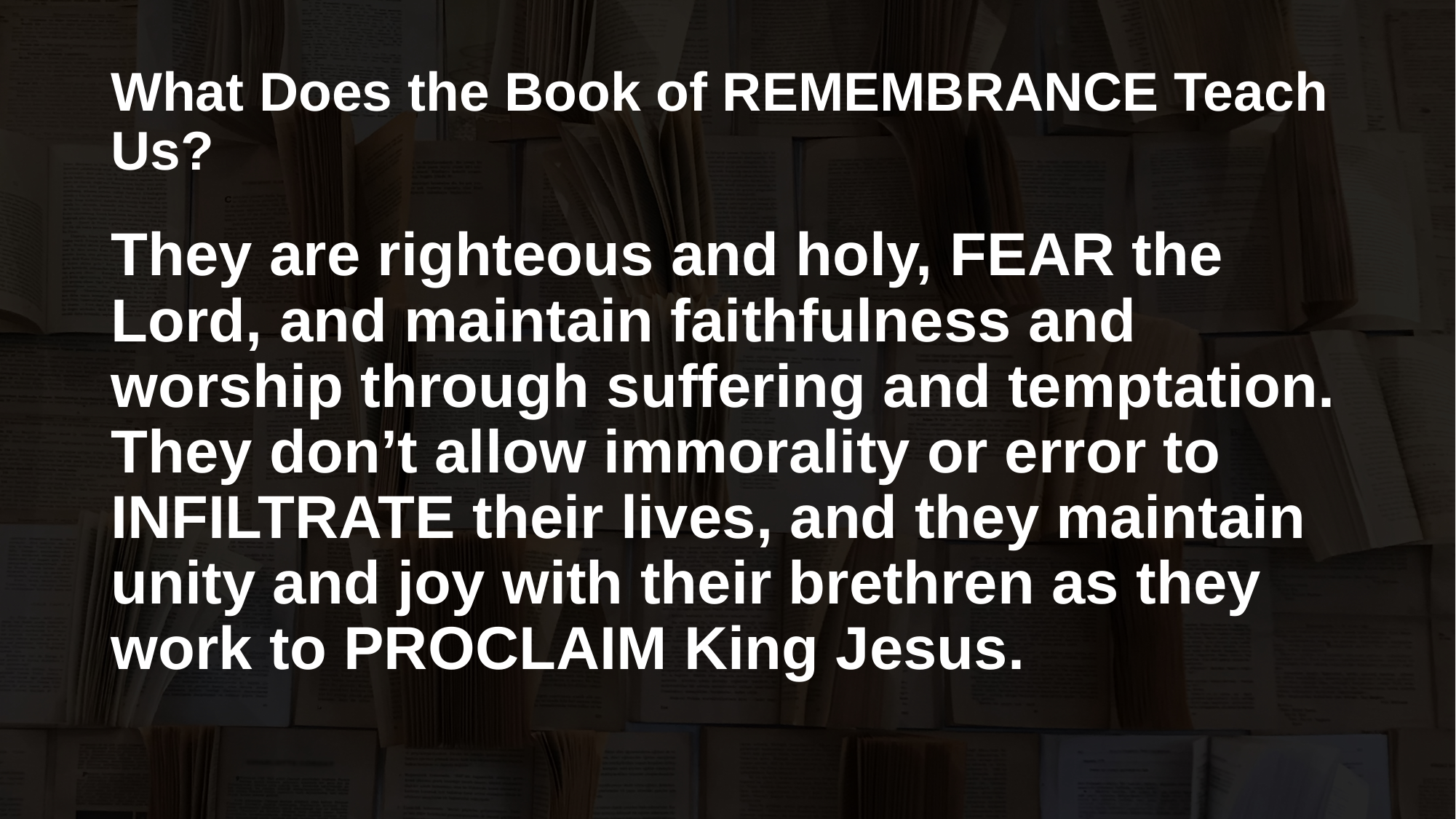

# What Does the Book of REMEMBRANCE Teach Us?
They are righteous and holy, FEAR the Lord, and maintain faithfulness and worship through suffering and temptation. They don’t allow immorality or error to INFILTRATE their lives, and they maintain unity and joy with their brethren as they work to PROCLAIM King Jesus.